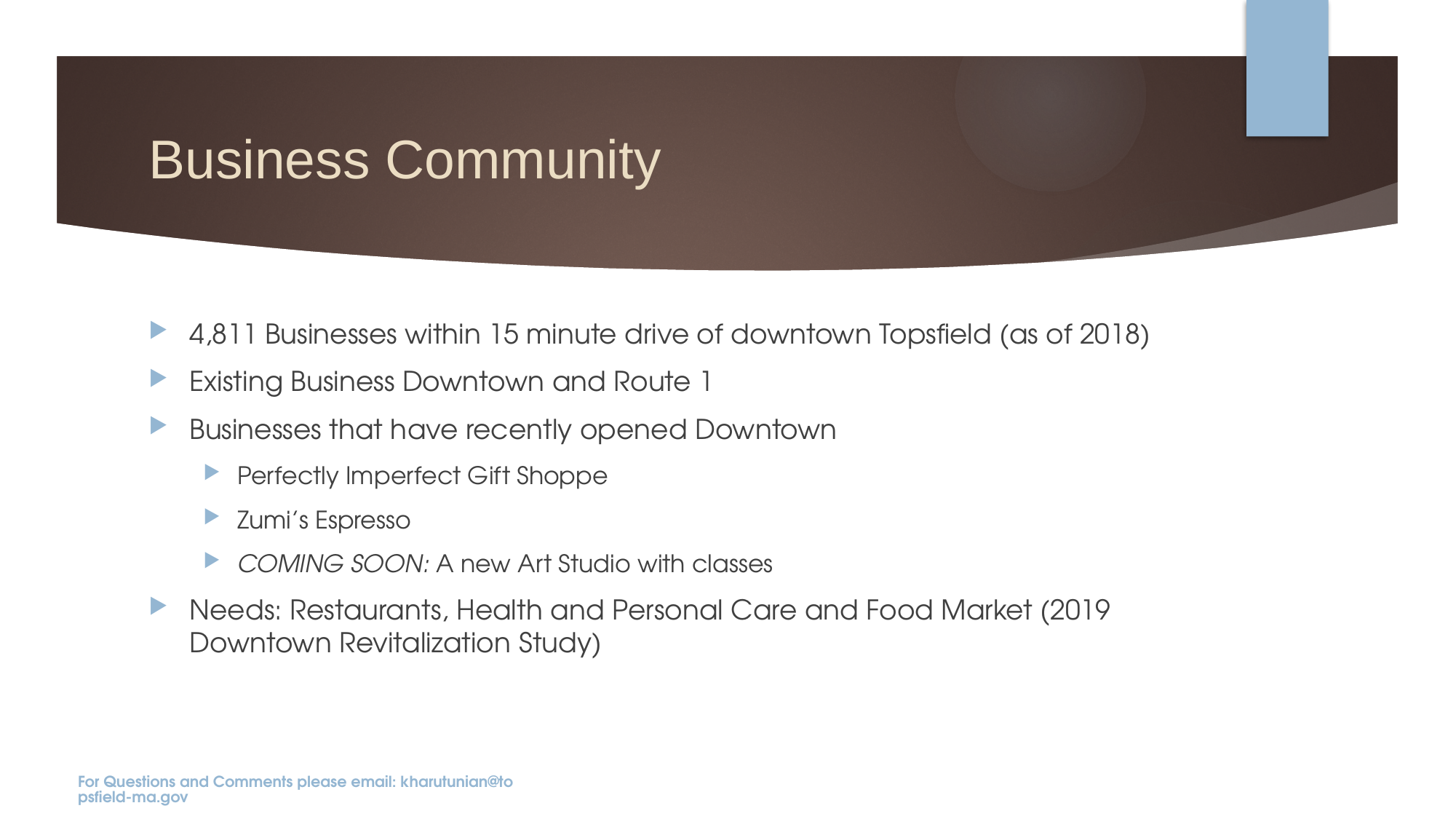

# Business Community
4,811 Businesses within 15 minute drive of downtown Topsfield (as of 2018)
Existing Business Downtown and Route 1
Businesses that have recently opened Downtown
Perfectly Imperfect Gift Shoppe
Zumi’s Espresso
COMING SOON: A new Art Studio with classes
Needs: Restaurants, Health and Personal Care and Food Market (2019 Downtown Revitalization Study)

For Questions and Comments please email: kharutunian@topsfield-ma.gov